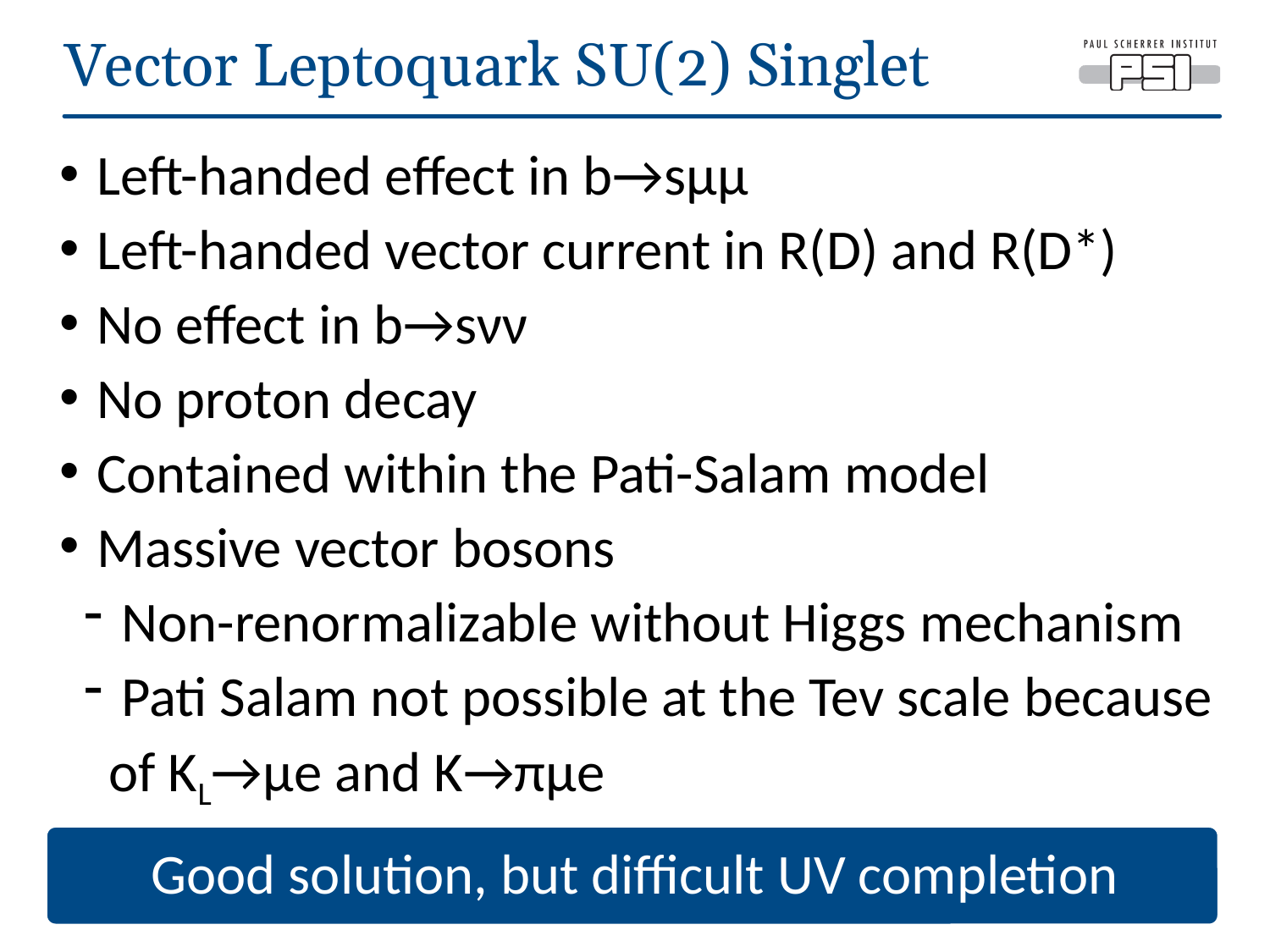

# Vector Leptoquark SU(2) Singlet
 Left-handed effect in b→sμμ
 Left-handed vector current in R(D) and R(D*)
 No effect in b→sνν
 No proton decay
 Contained within the Pati-Salam model
 Massive vector bosons
 Non-renormalizable without Higgs mechanism
 Pati Salam not possible at the Tev scale because of KL→μe and K→πμe

Good solution, but difficult UV completion